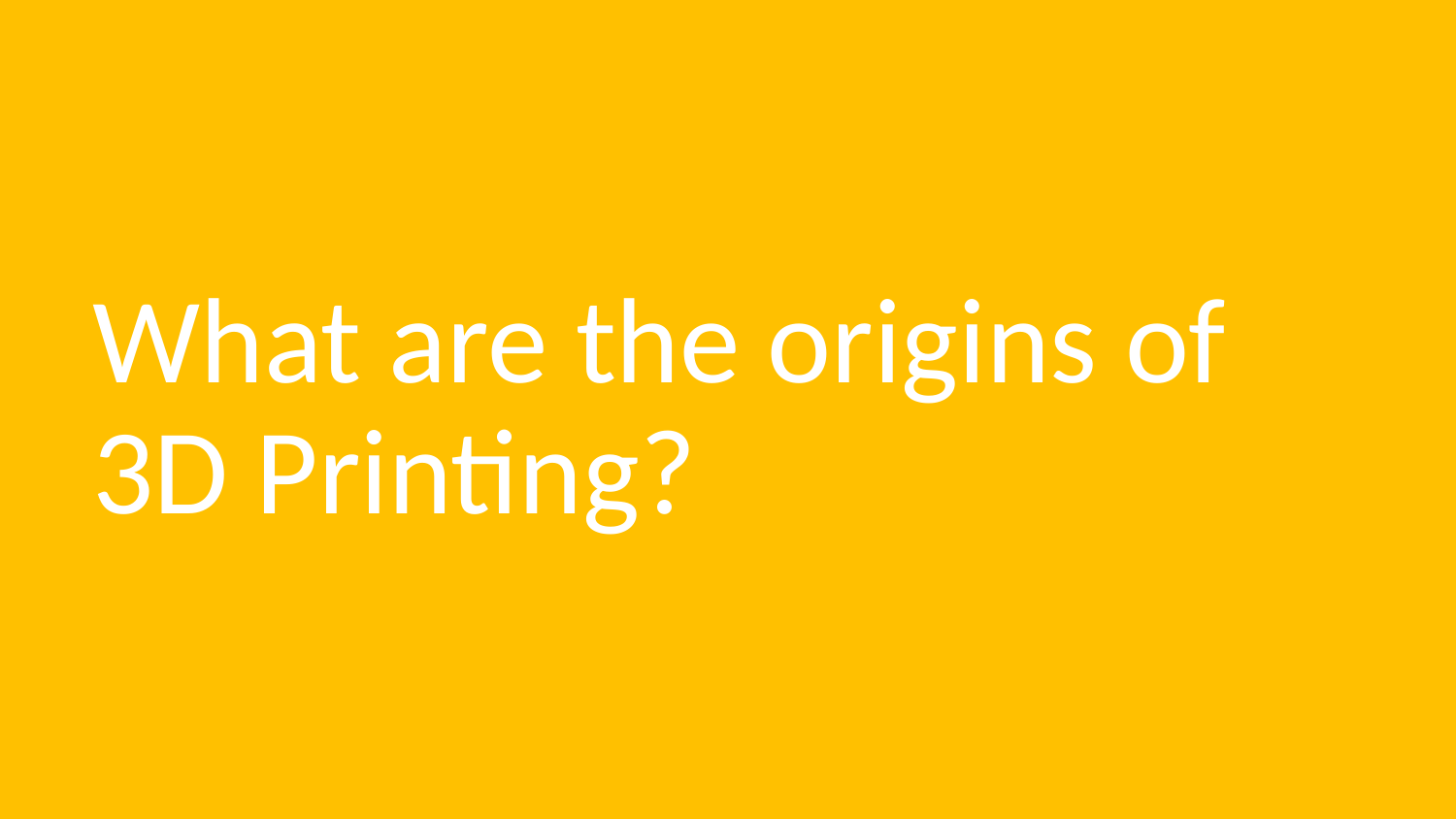

# What are the origins of 3D Printing?